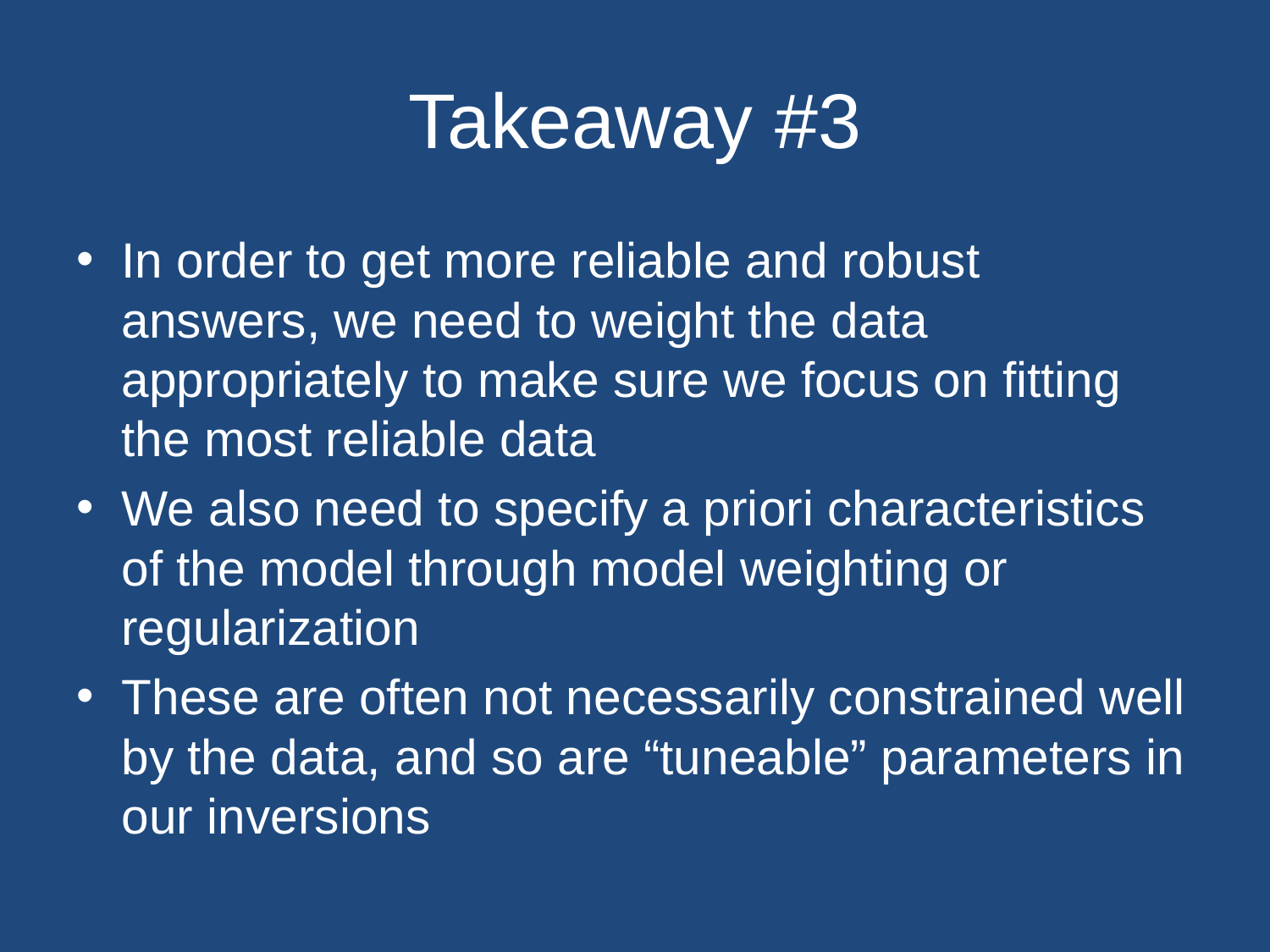

# Takeaway #3
In order to get more reliable and robust answers, we need to weight the data appropriately to make sure we focus on fitting the most reliable data
We also need to specify a priori characteristics of the model through model weighting or regularization
These are often not necessarily constrained well by the data, and so are “tuneable” parameters in our inversions